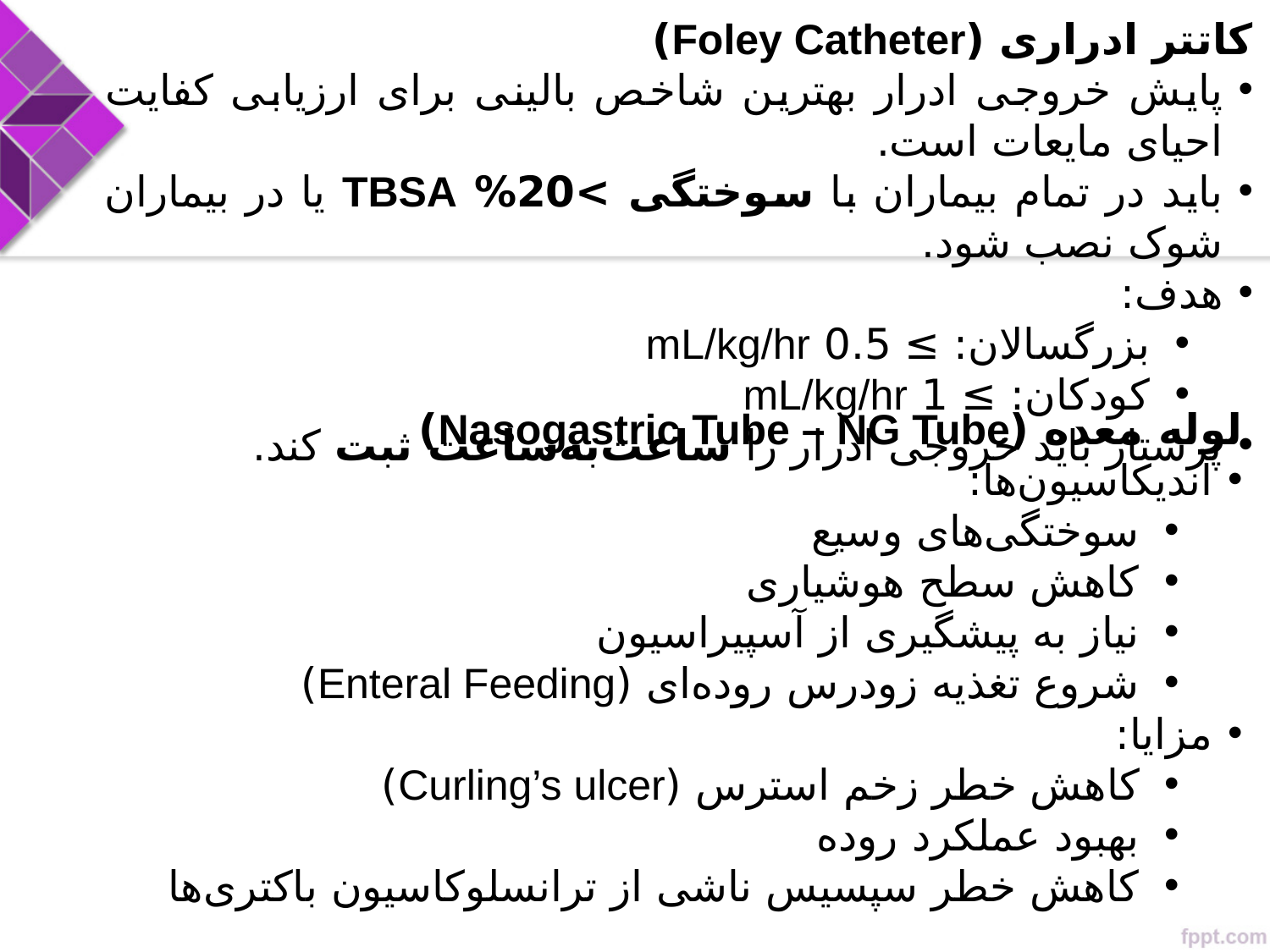

کاتتر ادراری (Foley Catheter)
پایش خروجی ادرار بهترین شاخص بالینی برای ارزیابی کفایت احیای مایعات است.
باید در تمام بیماران با سوختگی >20% TBSA یا در بیماران شوک نصب شود.
هدف:
بزرگسالان: ≥ 0.5 mL/kg/hr
کودکان: ≥ 1 mL/kg/hr
پرستار باید خروجی ادرار را ساعت‌به‌ساعت ثبت کند.
لوله معده (Nasogastric Tube – NG Tube)
اندیکاسیون‌ها:
سوختگی‌های وسیع
کاهش سطح هوشیاری
نیاز به پیشگیری از آسپیراسیون
شروع تغذیه زودرس روده‌ای (Enteral Feeding)
مزایا:
کاهش خطر زخم استرس (Curling’s ulcer)
بهبود عملکرد روده
کاهش خطر سپسیس ناشی از ترانسلوکاسیون باکتری‌ها